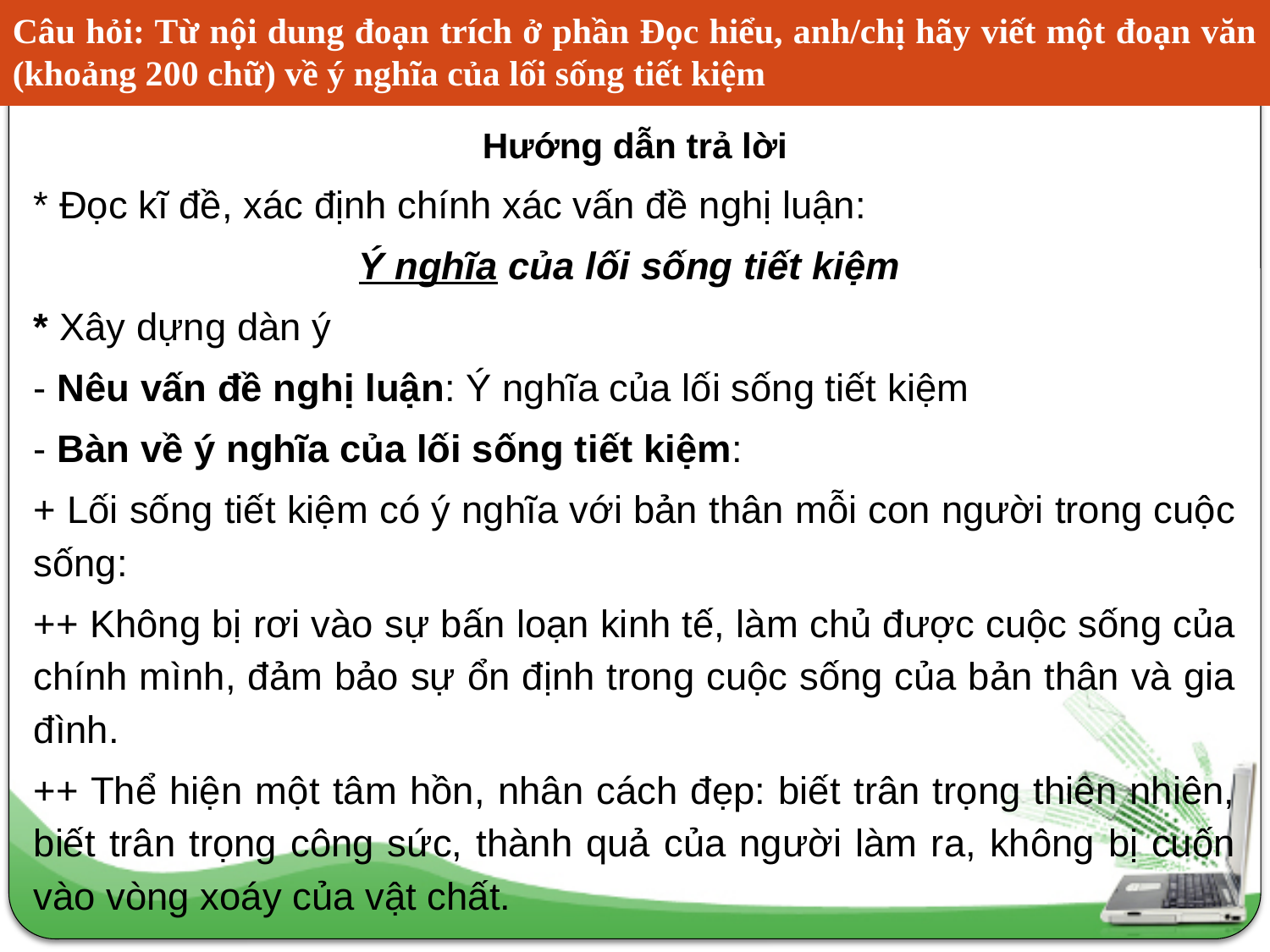

# Câu hỏi: Từ nội dung đoạn trích ở phần Đọc hiểu, anh/chị hãy viết một đoạn văn (khoảng 200 chữ) về ý nghĩa của lối sống tiết kiệm
Hướng dẫn trả lời
* Đọc kĩ đề, xác định chính xác vấn đề nghị luận:
Ý nghĩa của lối sống tiết kiệm
* Xây dựng dàn ý
- Nêu vấn đề nghị luận: Ý nghĩa của lối sống tiết kiệm
- Bàn về ý nghĩa của lối sống tiết kiệm:
+ Lối sống tiết kiệm có ý nghĩa với bản thân mỗi con người trong cuộc sống:
++ Không bị rơi vào sự bấn loạn kinh tế, làm chủ được cuộc sống của chính mình, đảm bảo sự ổn định trong cuộc sống của bản thân và gia đình.
++ Thể hiện một tâm hồn, nhân cách đẹp: biết trân trọng thiên nhiên, biết trân trọng công sức, thành quả của người làm ra, không bị cuốn vào vòng xoáy của vật chất.